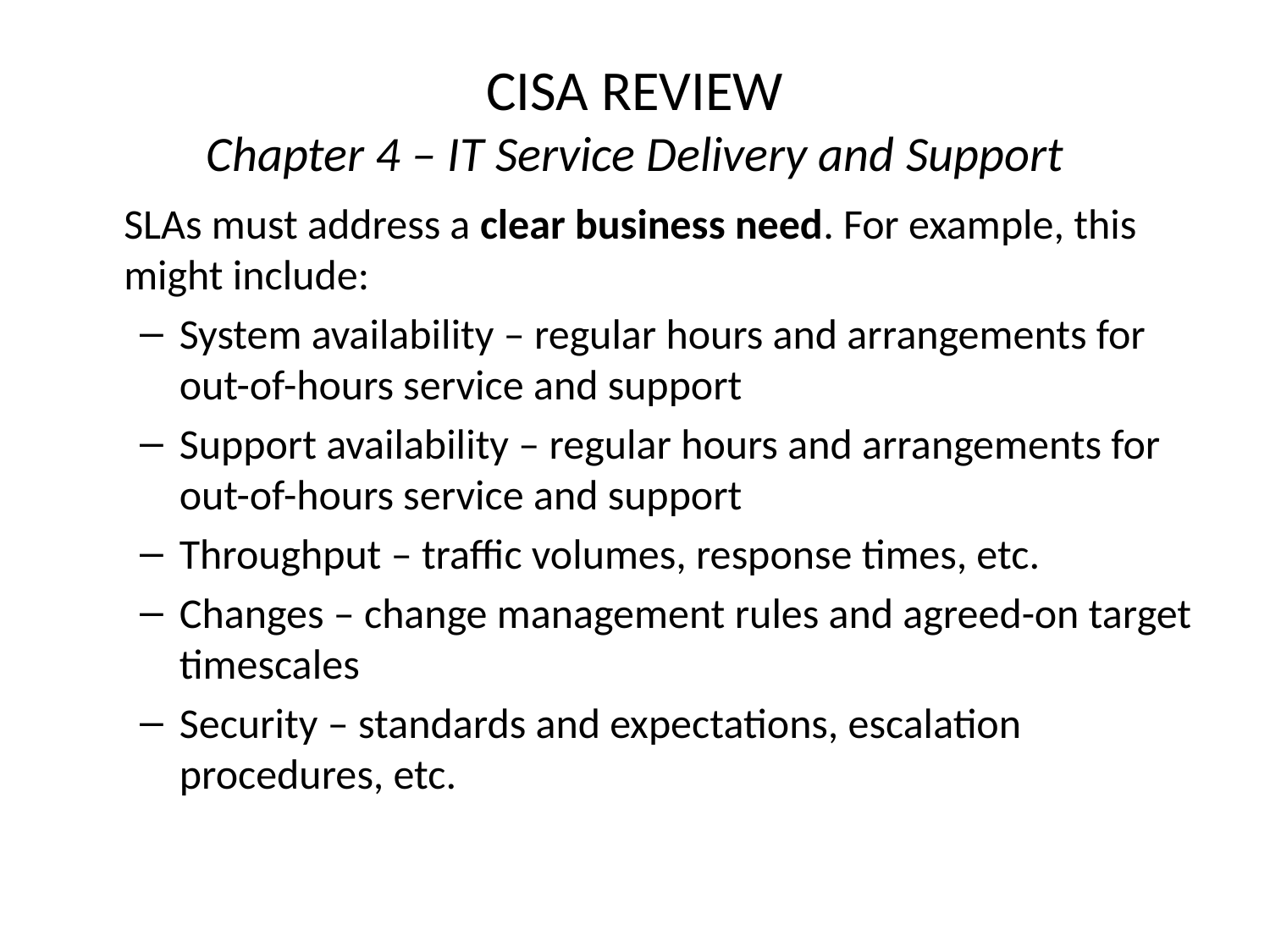

# CISA REVIEW Chapter 4 – IT Service Delivery and Support
	SLAs must address a clear business need. For example, this might include:
System availability – regular hours and arrangements for out-of-hours service and support
Support availability – regular hours and arrangements for out-of-hours service and support
Throughput – traffic volumes, response times, etc.
Changes – change management rules and agreed-on target timescales
Security – standards and expectations, escalation procedures, etc.